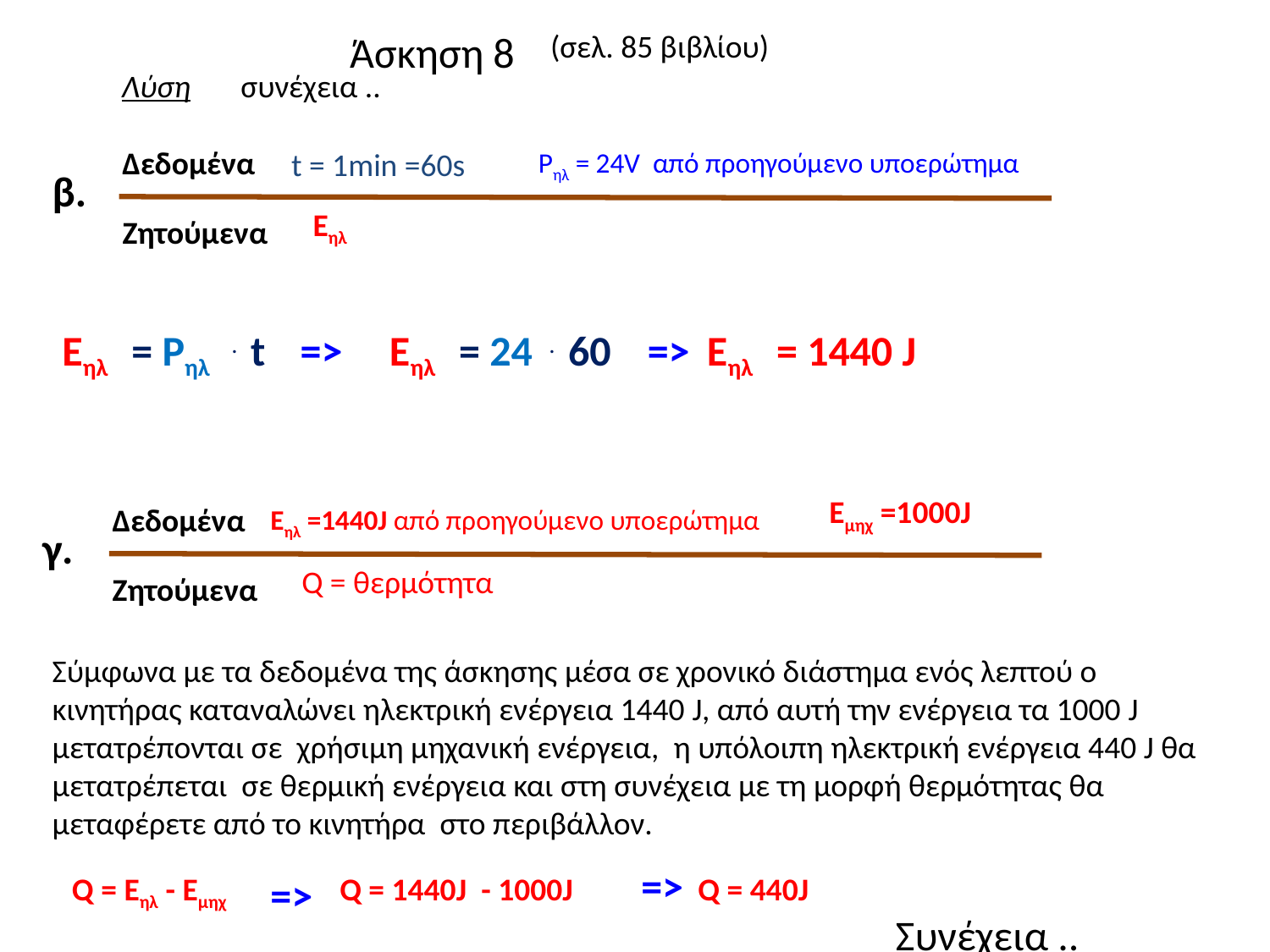

Άσκηση 8
(σελ. 85 βιβλίου)
Λύση
συνέχεια ..
Δεδομένα
t = 1min =60s
Pηλ = 24V  από προηγούμενο υποερώτημα
β.
Εηλ
Ζητούμενα
Eηλ
= Pηλ
.
t
=>
Eηλ
= 24
.
60
=>
Eηλ
= 1440 J
Eμηχ =1000J
Δεδομένα
Eηλ =1440J από προηγούμενο υποερώτημα
γ.
Q = θερμότητα
Ζητούμενα
Σύμφωνα με τα δεδομένα της άσκησης μέσα σε χρονικό διάστημα ενός λεπτού ο κινητήρας καταναλώνει ηλεκτρική ενέργεια 1440 J, από αυτή την ενέργεια τα 1000 J μετατρέπονται σε  χρήσιμη μηχανική ενέργεια,  η υπόλοιπη ηλεκτρική ενέργεια 440 J θα μετατρέπεται  σε θερμική ενέργεια και στη συνέχεια με τη μορφή θερμότητας θα μεταφέρετε από το κινητήρα  στο περιβάλλον.

=>
Q = Eηλ - Eμηχ

=>
Q = 1440J  - 1000J
Q = 440J
Συνέχεια ..